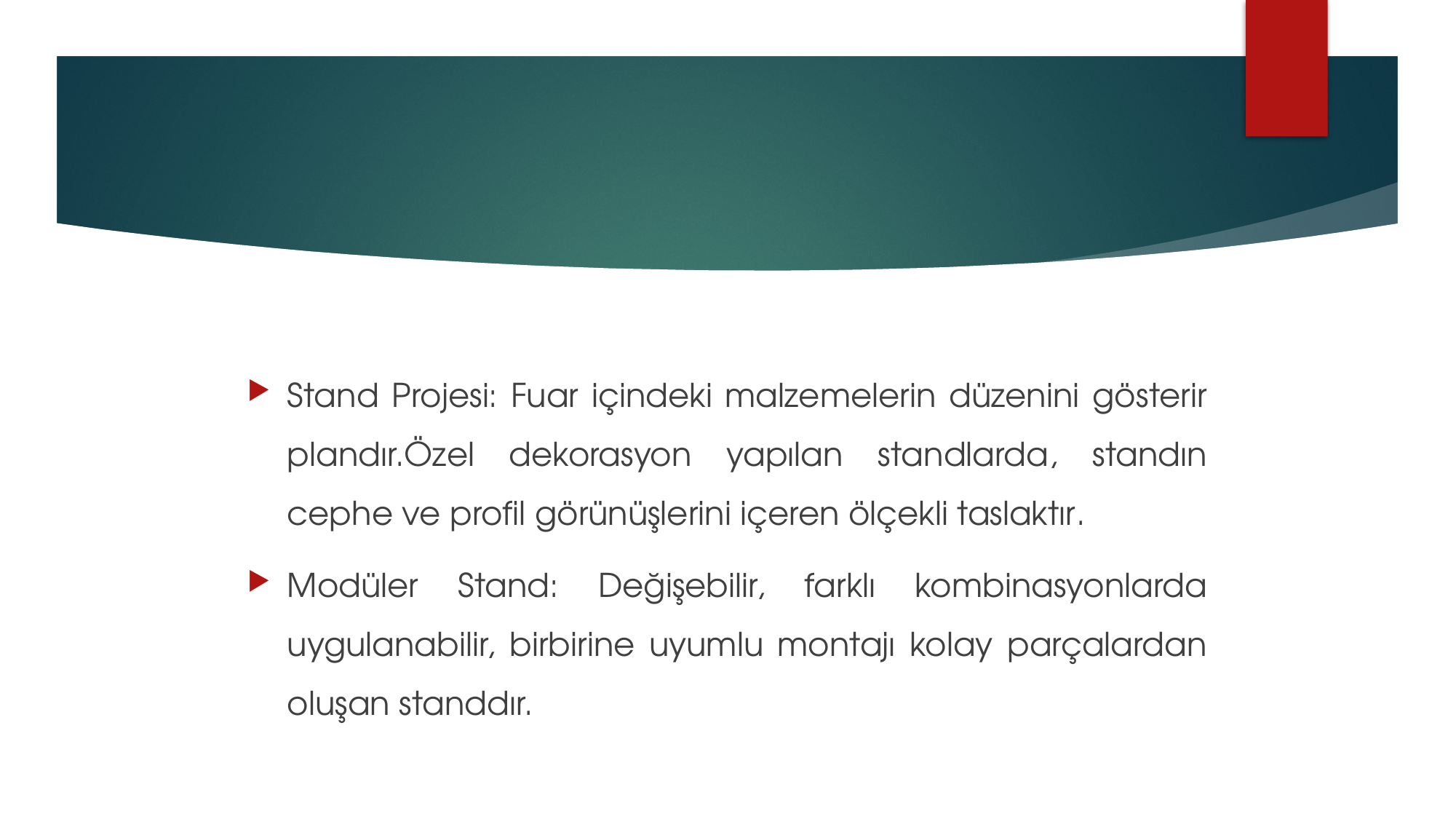

#
Stand Projesi: Fuar içindeki malzemelerin düzenini gösterir plandır.Özel dekorasyon yapılan standlarda, standın cephe ve profil görünüşlerini içeren ölçekli taslaktır.
Modüler Stand: Değişebilir, farklı kombinasyonlarda uygulanabilir, birbirine uyumlu montajı kolay parçalardan oluşan standdır.